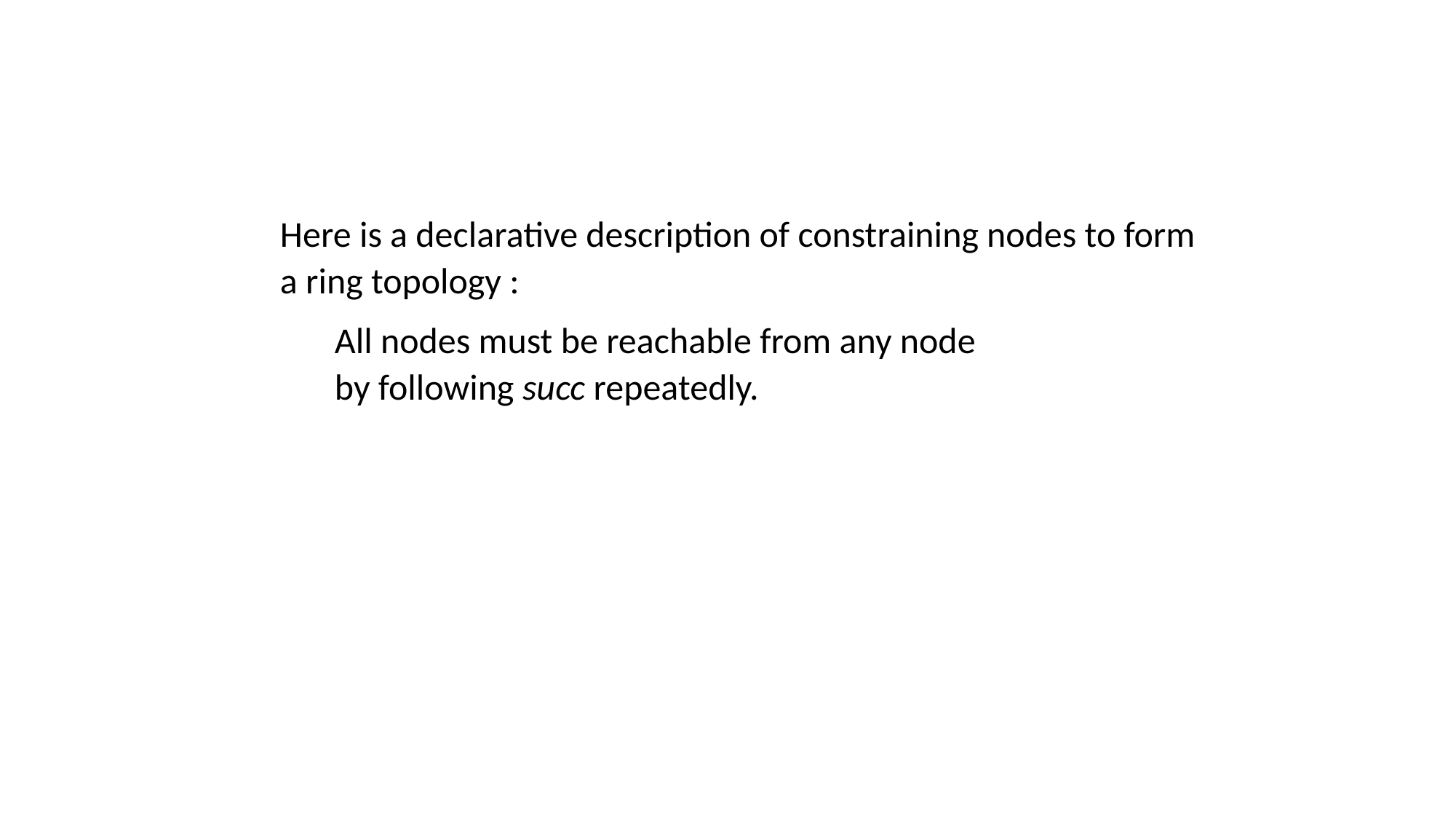

Here is a declarative description of constraining nodes to form a ring topology :
All nodes must be reachable from any node
by following succ repeatedly.